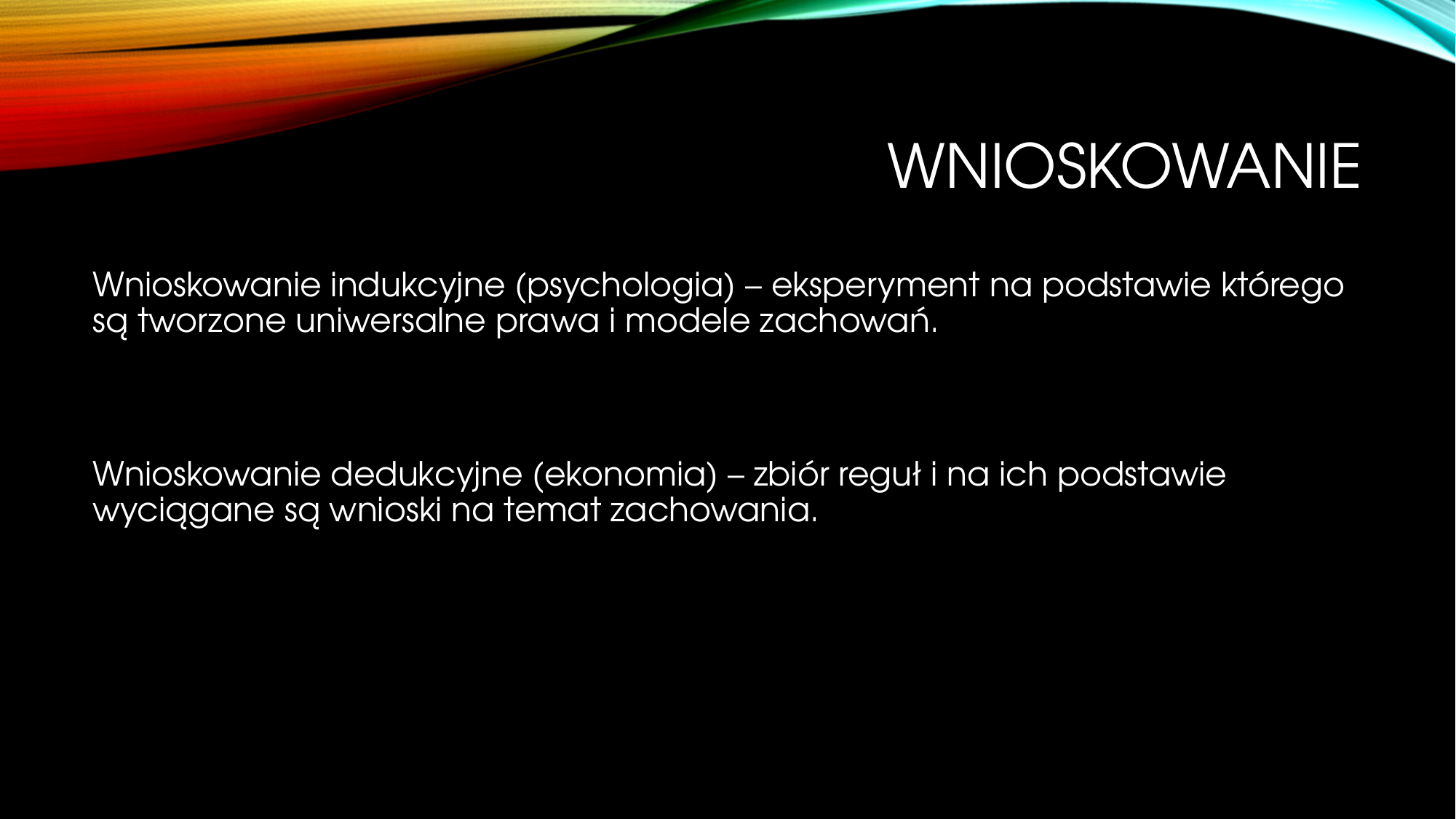

# Wnioskowanie
Wnioskowanie indukcyjne (psychologia) – eksperyment na podstawie którego są tworzone uniwersalne prawa i modele zachowań.

Wnioskowanie dedukcyjne (ekonomia) – zbiór reguł i na ich podstawie wyciągane są wnioski na temat zachowania.